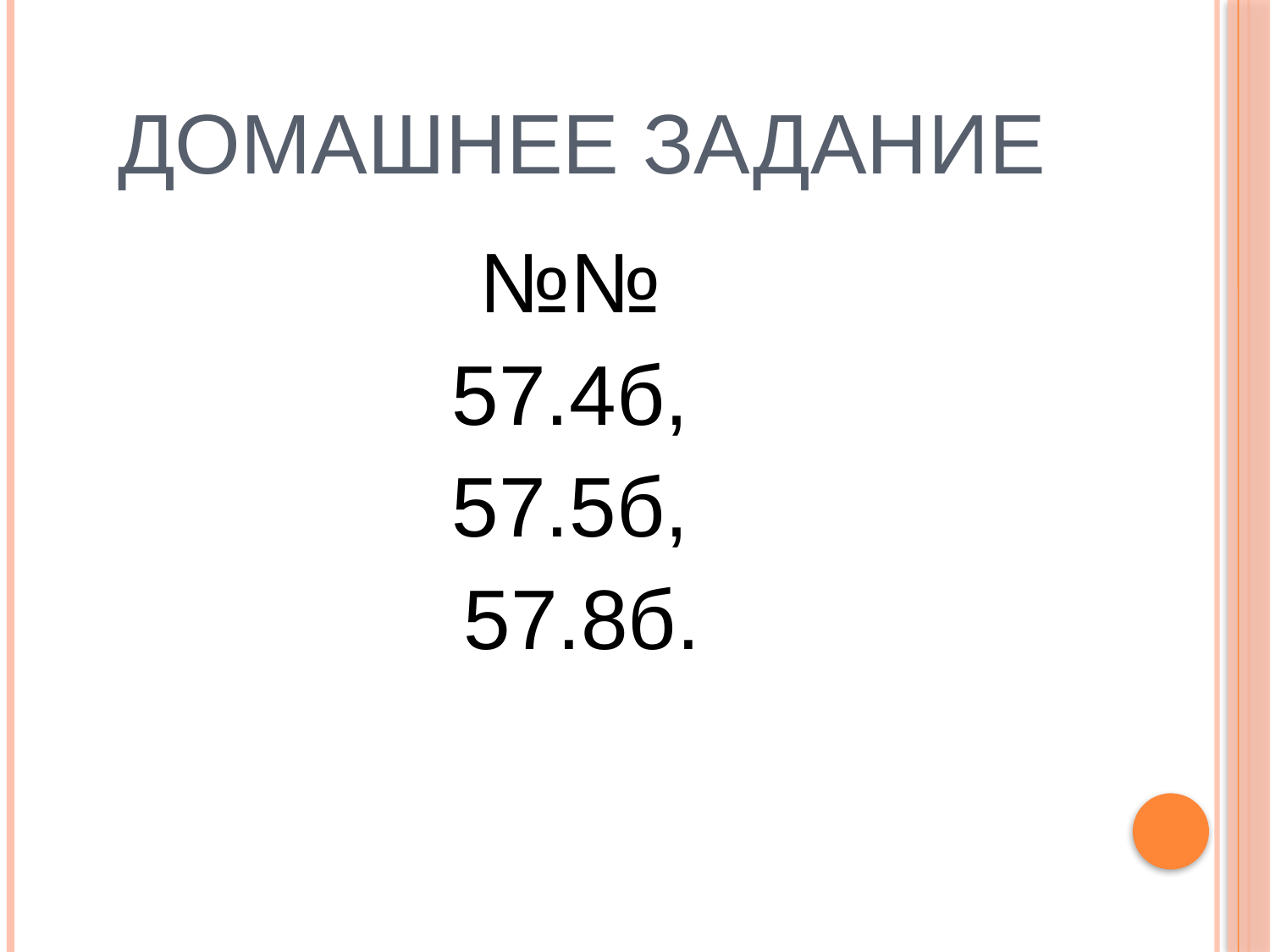

# Домашнее задание
№№
57.4б,
57.5б,
57.8б.